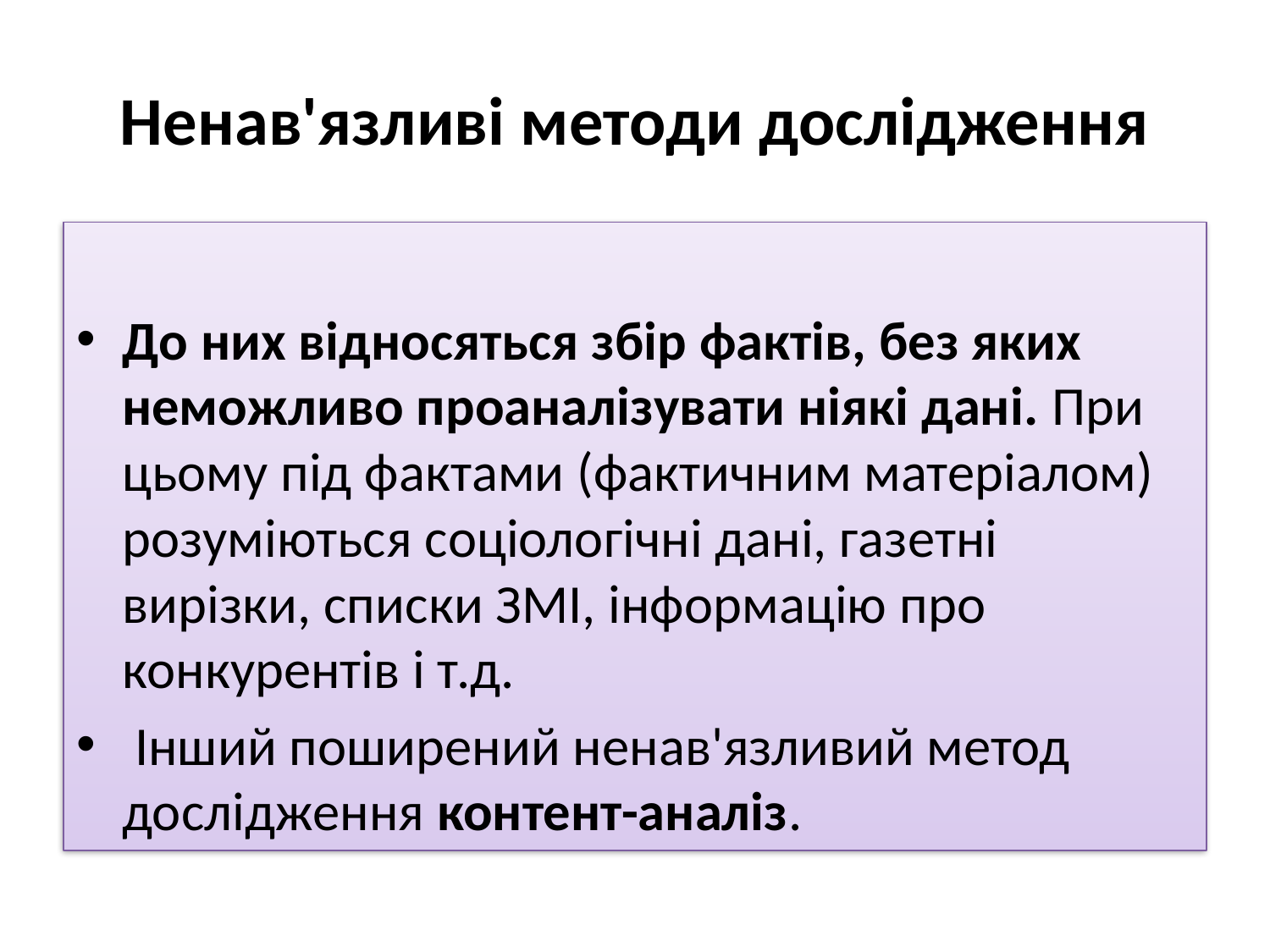

# Ненав'язливі методи дослідження

До них відносяться збір фактів, без яких неможливо проаналізувати ніякі дані. При цьому під фактами (фактичним матеріалом) розуміються соціологічні дані, газетні вирізки, списки ЗМІ, інформацію про конкурентів і т.д.
 Інший поширений ненав'язливий метод дослідження контент-аналіз.